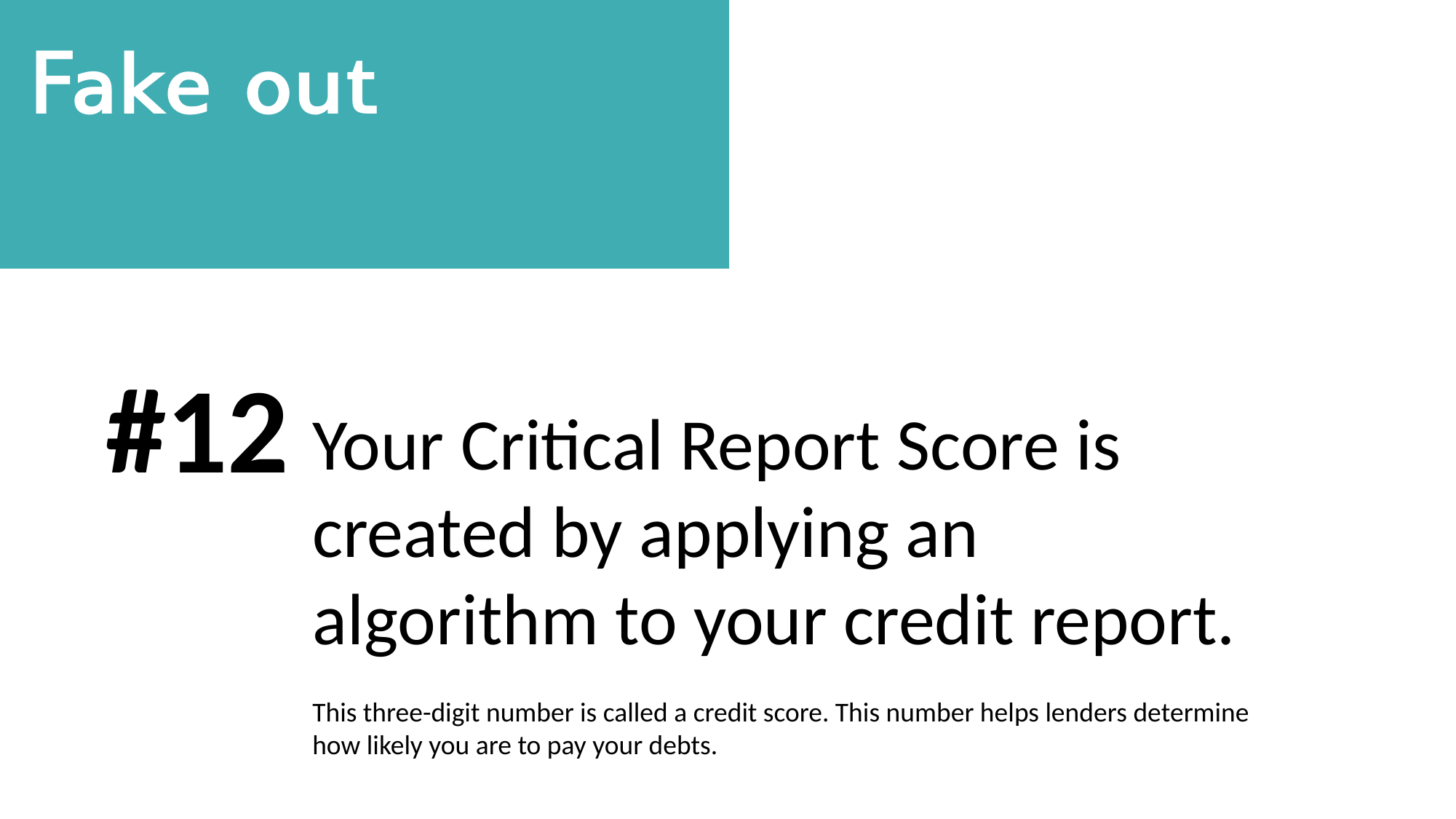

Fake out
#12
Your Critical Report Score is created by applying an algorithm to your credit report.
This three-digit number is called a credit score. This number helps lenders determine how likely you are to pay your debts.